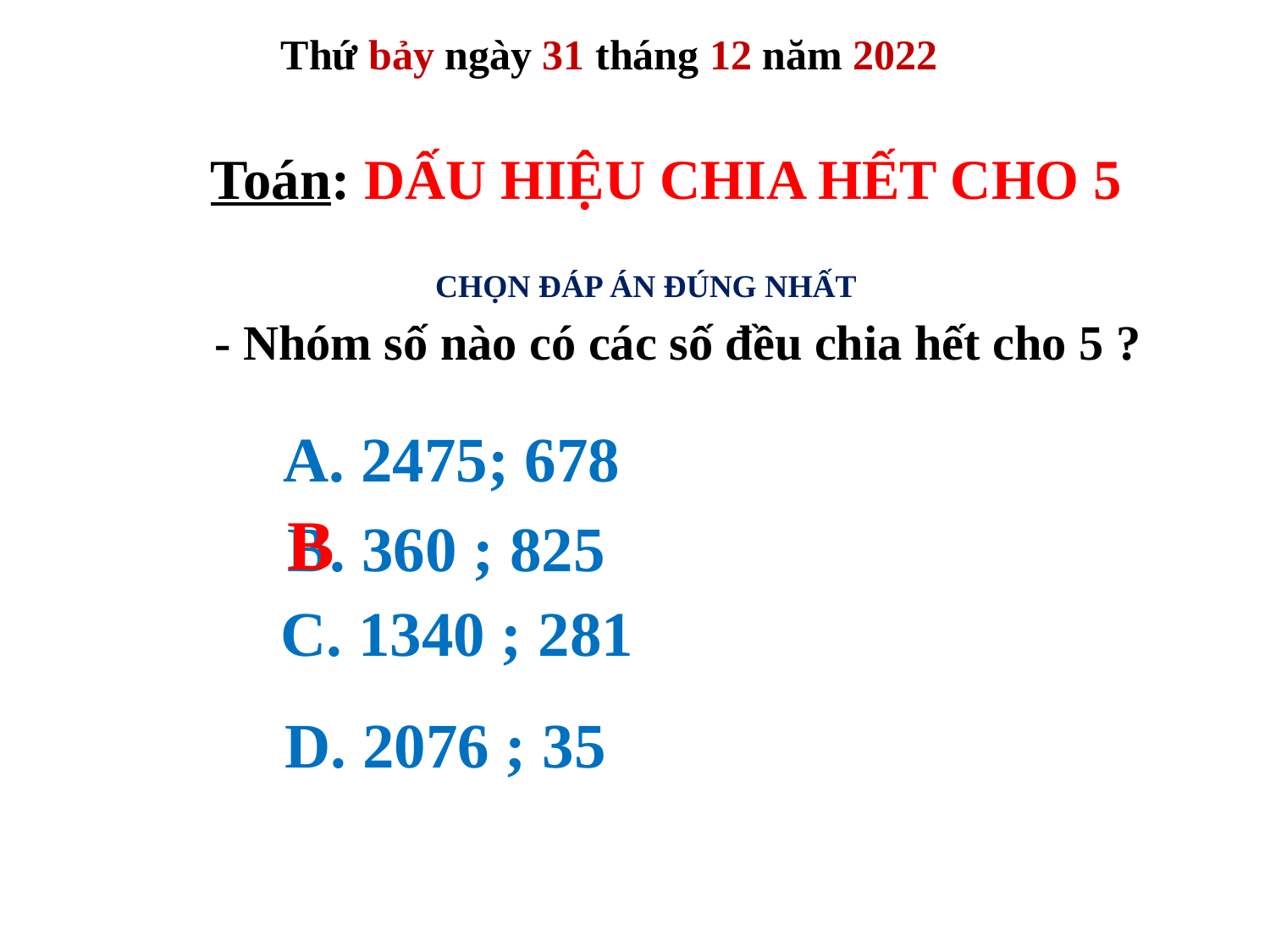

Thứ bảy ngày 31 tháng 12 năm 2022

Toán: DẤU HIỆU CHIA HẾT CHO 5

CHỌN ĐÁP ÁN ĐÚNG NHẤT

- Nhóm số nào có các số đều chia hết cho 5 ?

 A. 2475; 678
B
B. 360 ; 825
C. 1340 ; 281
  D. 2076 ; 35